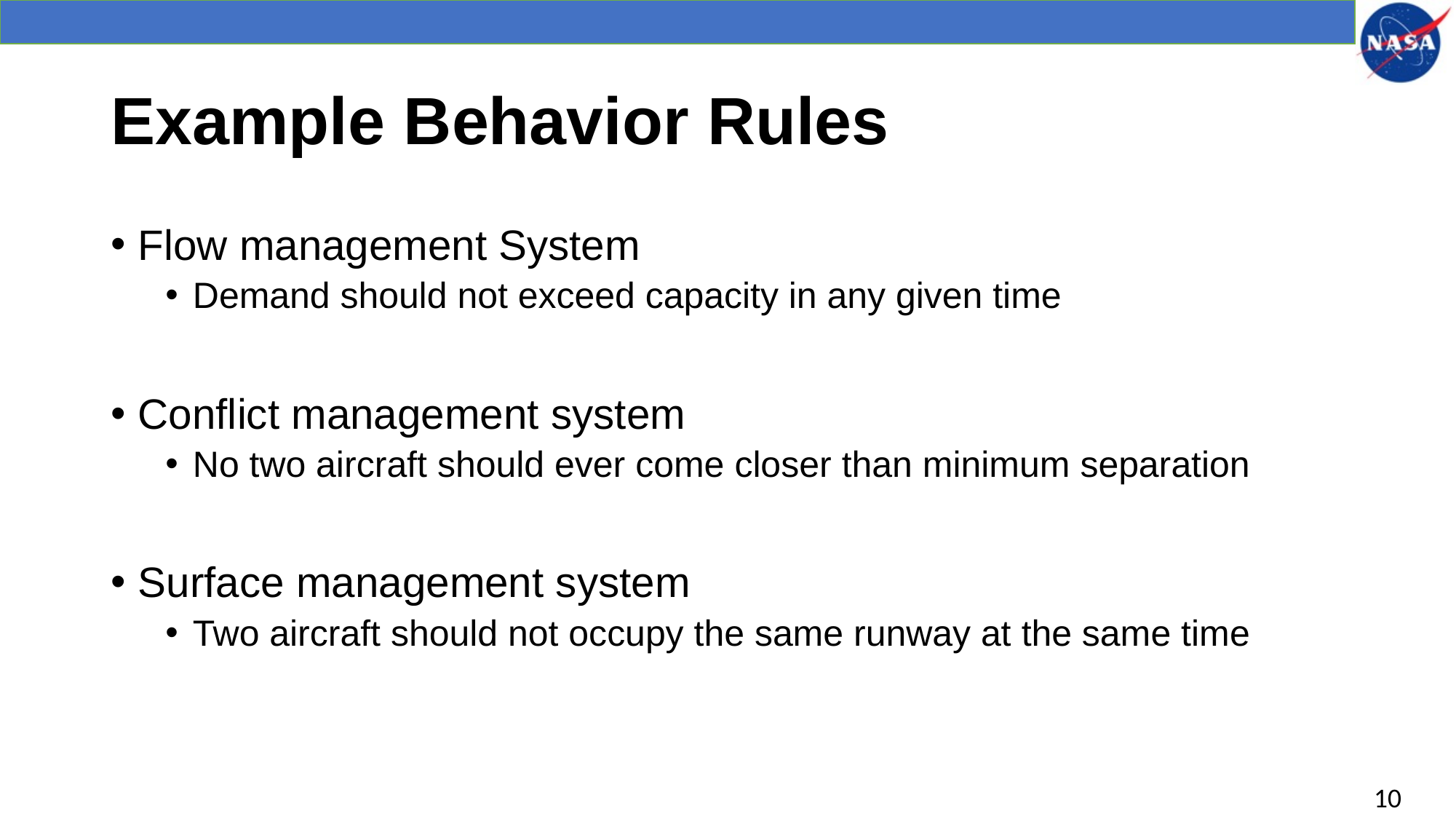

# Example Behavior Rules
Flow management System
Demand should not exceed capacity in any given time

Conflict management system
No two aircraft should ever come closer than minimum separation

Surface management system
Two aircraft should not occupy the same runway at the same time